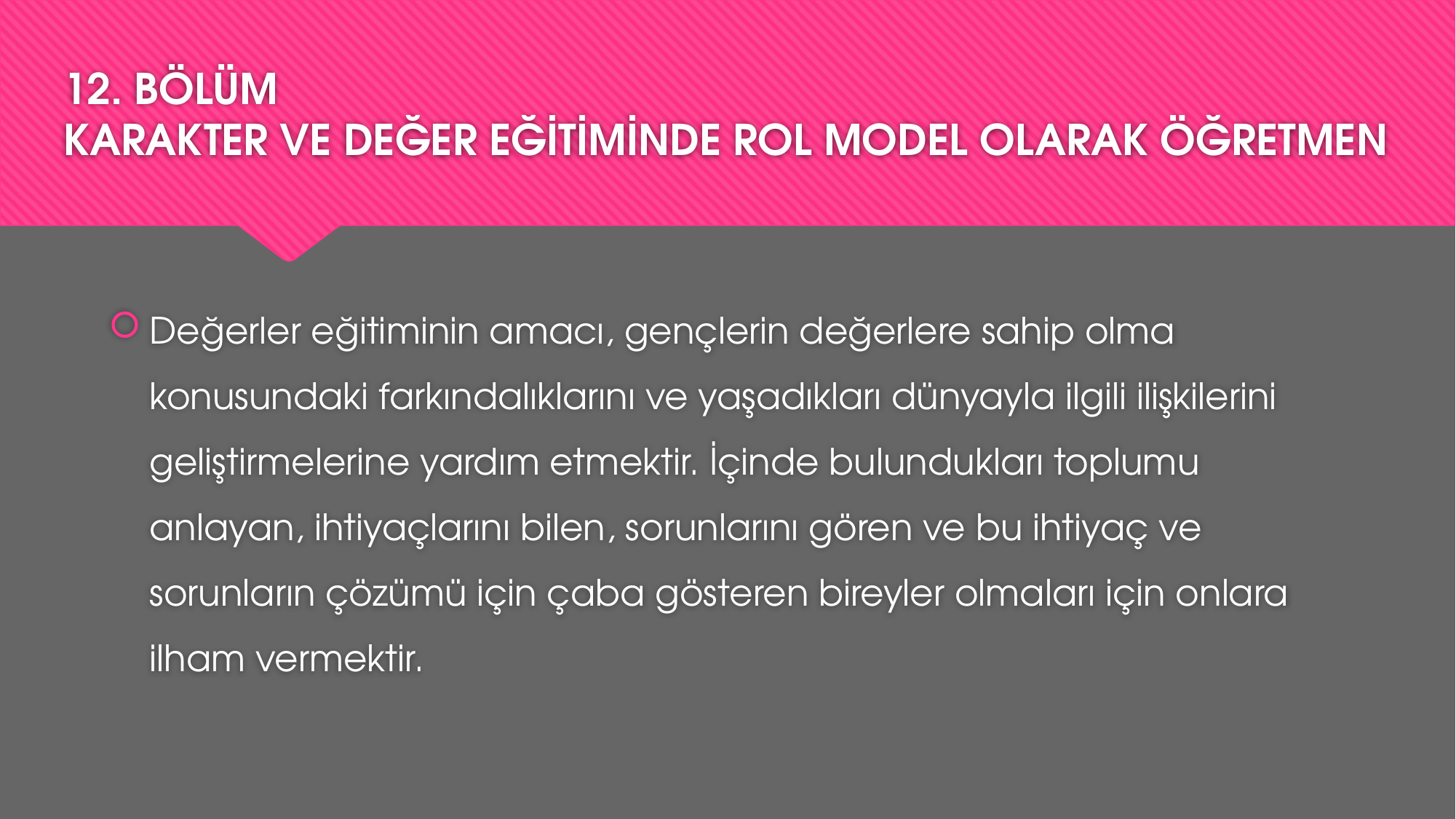

# 12. BÖLÜM KARAKTER VE DEĞER EĞİTİMİNDE ROL MODEL OLARAK ÖĞRETMEN
Değerler eğitiminin amacı, gençlerin değerlere sahip olma konusundaki farkındalıklarını ve yaşadıkları dünyayla ilgili ilişkilerini geliştirmelerine yardım etmektir. İçinde bulundukları toplumu anlayan, ihtiyaçlarını bilen, sorunlarını gören ve bu ihtiyaç ve sorunların çözümü için çaba gösteren bireyler olmaları için onlara ilham vermektir.